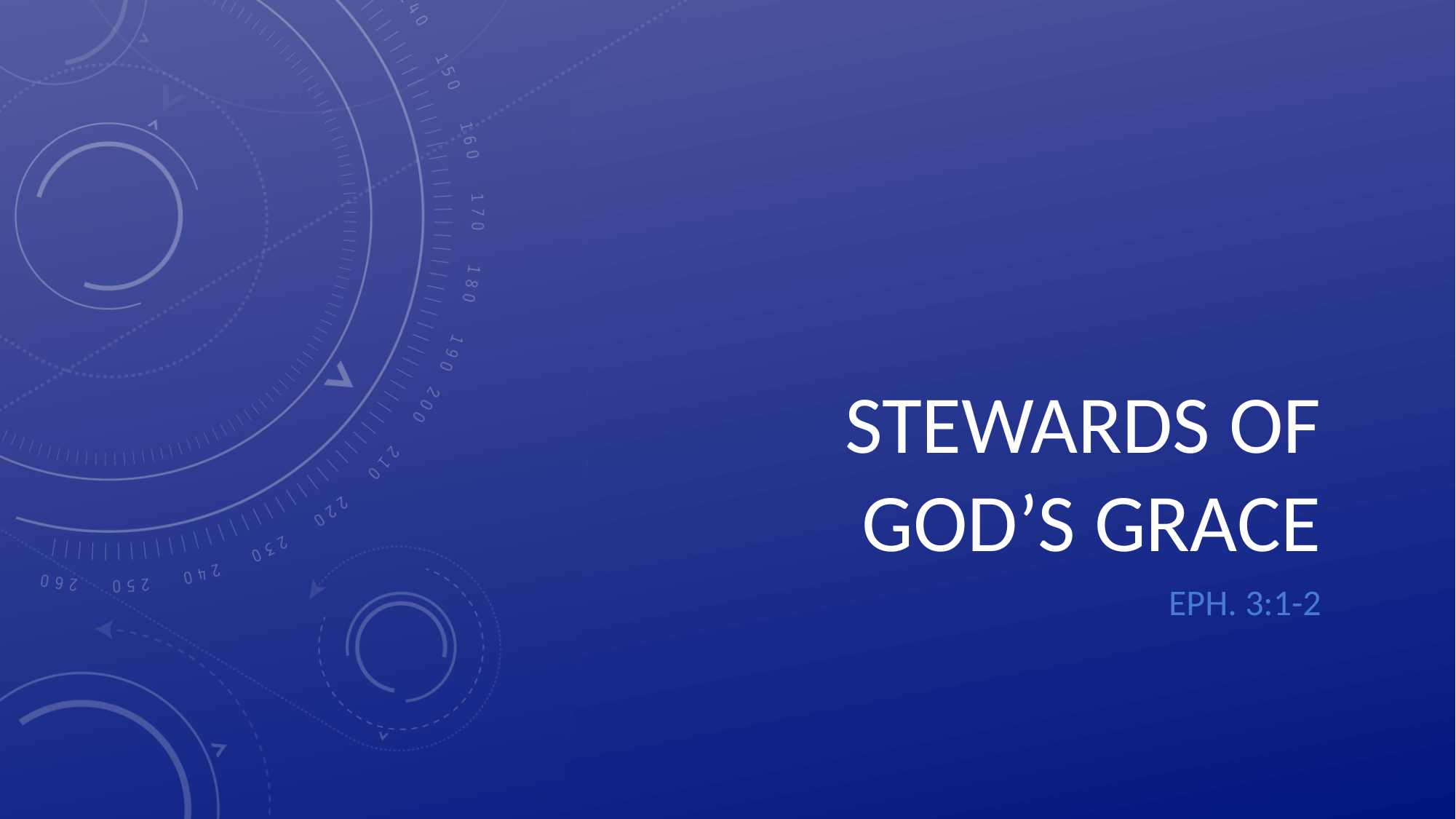

# Stewards of God’s grace
Eph. 3:1-2